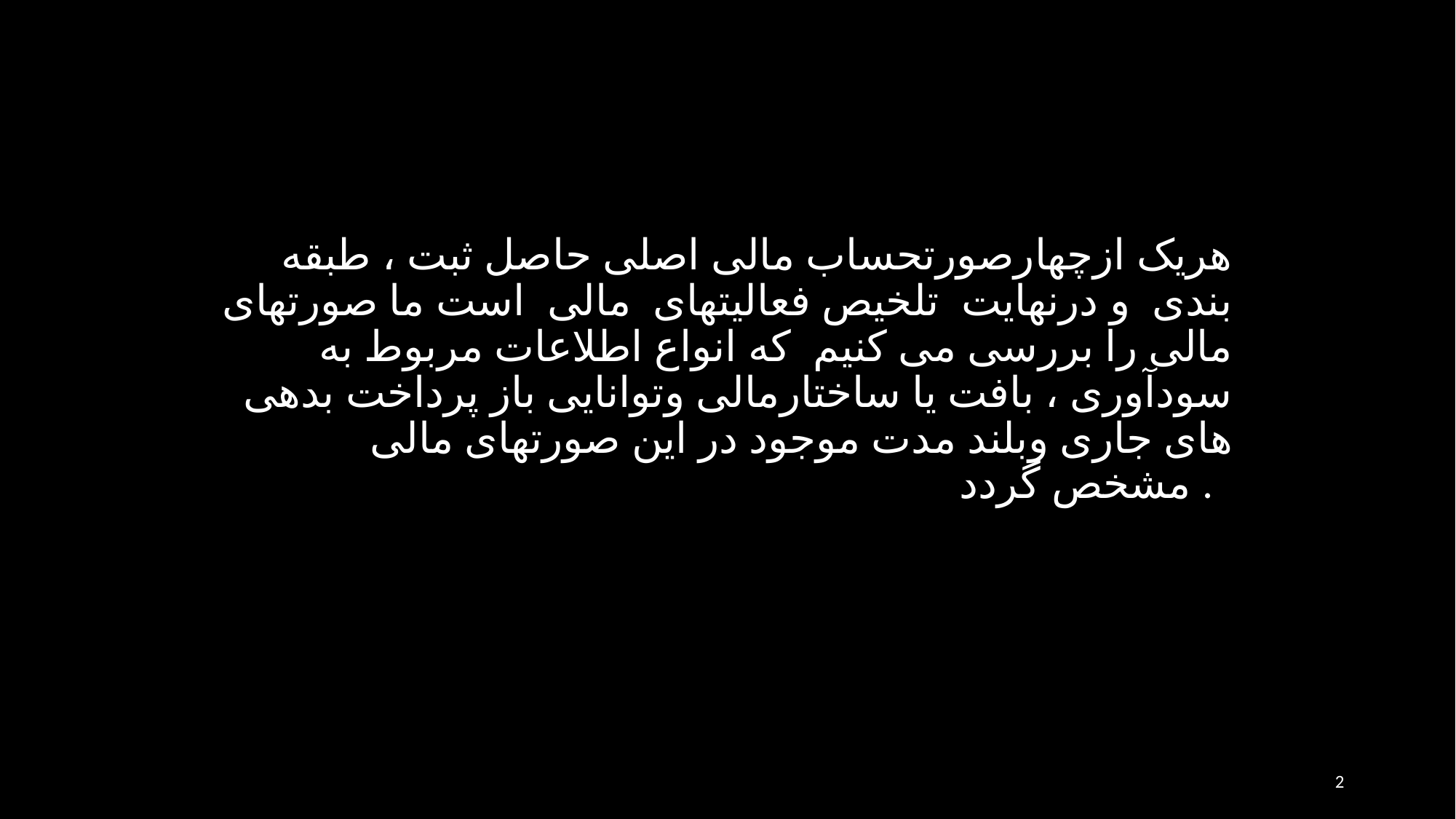

هريک ازچهارصورتحساب مالی اصلی حاصل ثبت ، طبقه بندی  و درنهايت  تلخيص فعاليتهای  مالی  است ما صورتهای مالی را بررسی می کنيم  که انواع اطلاعات مربوط به سودآوری ، بافت يا ساختارمالی وتوانايی باز پرداخت بدهی های جاری وبلند مدت موجود در اين صورتهای مالی مشخص گردد .
2